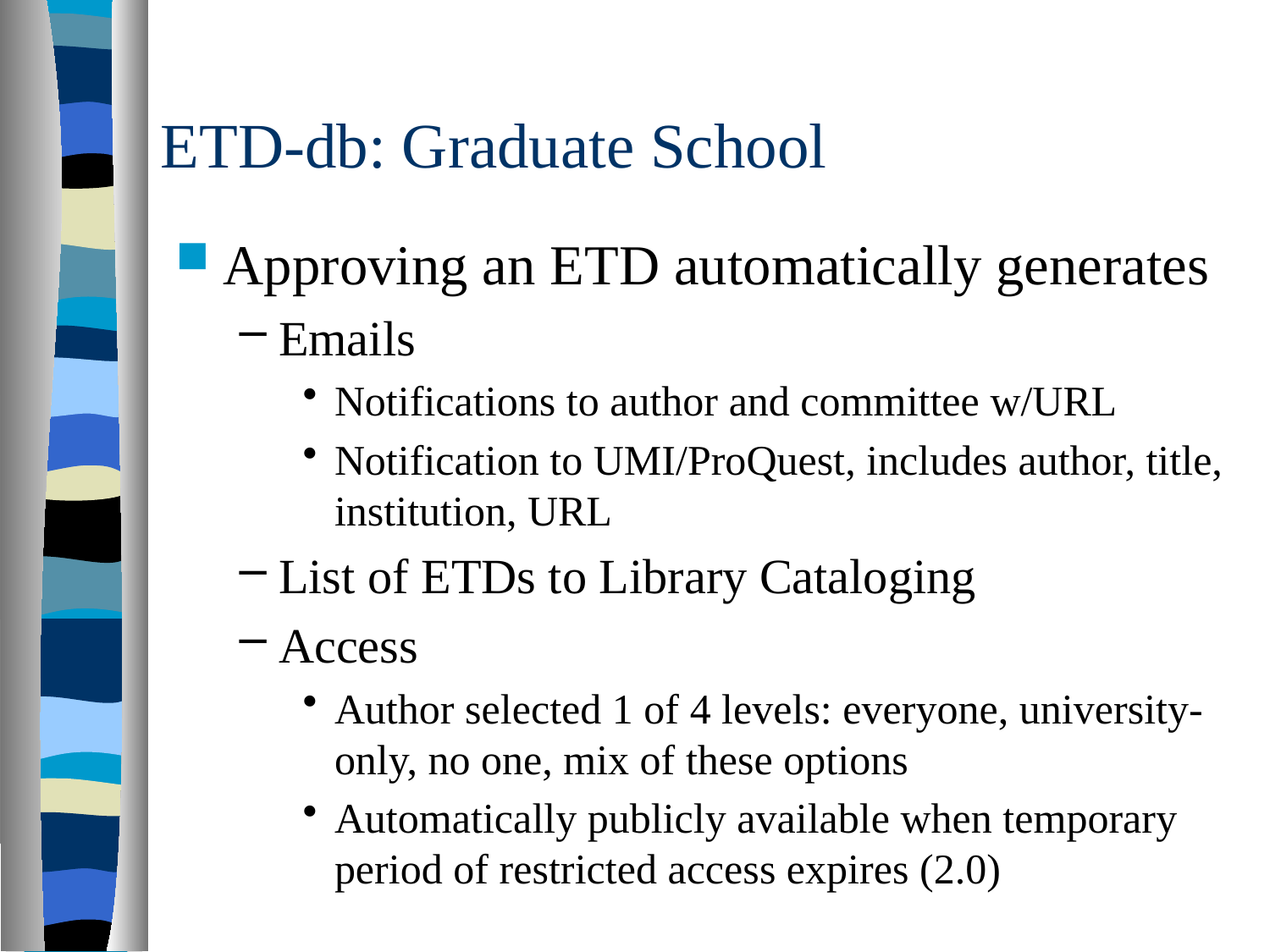

# ETD-db: Graduate School
Approving an ETD automatically generates
Emails
Notifications to author and committee w/URL
Notification to UMI/ProQuest, includes author, title, institution, URL
List of ETDs to Library Cataloging
Access
Author selected 1 of 4 levels: everyone, university-only, no one, mix of these options
Automatically publicly available when temporary period of restricted access expires (2.0)